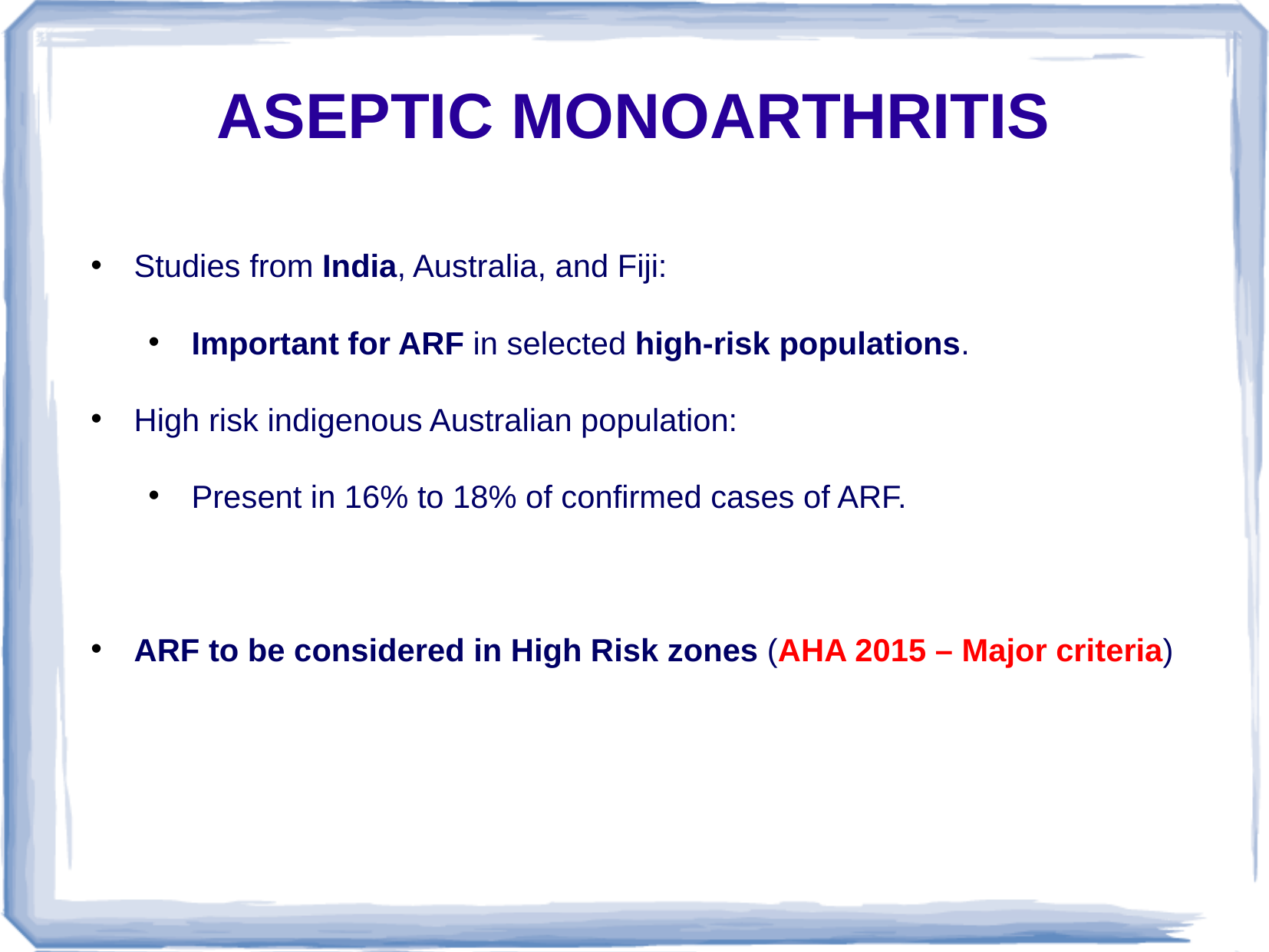

ASEPTIC MONOARTHRITIS
Studies from India, Australia, and Fiji:
Important for ARF in selected high-risk populations.
High risk indigenous Australian population:
Present in 16% to 18% of confirmed cases of ARF.

ARF to be considered in High Risk zones (AHA 2015 – Major criteria)